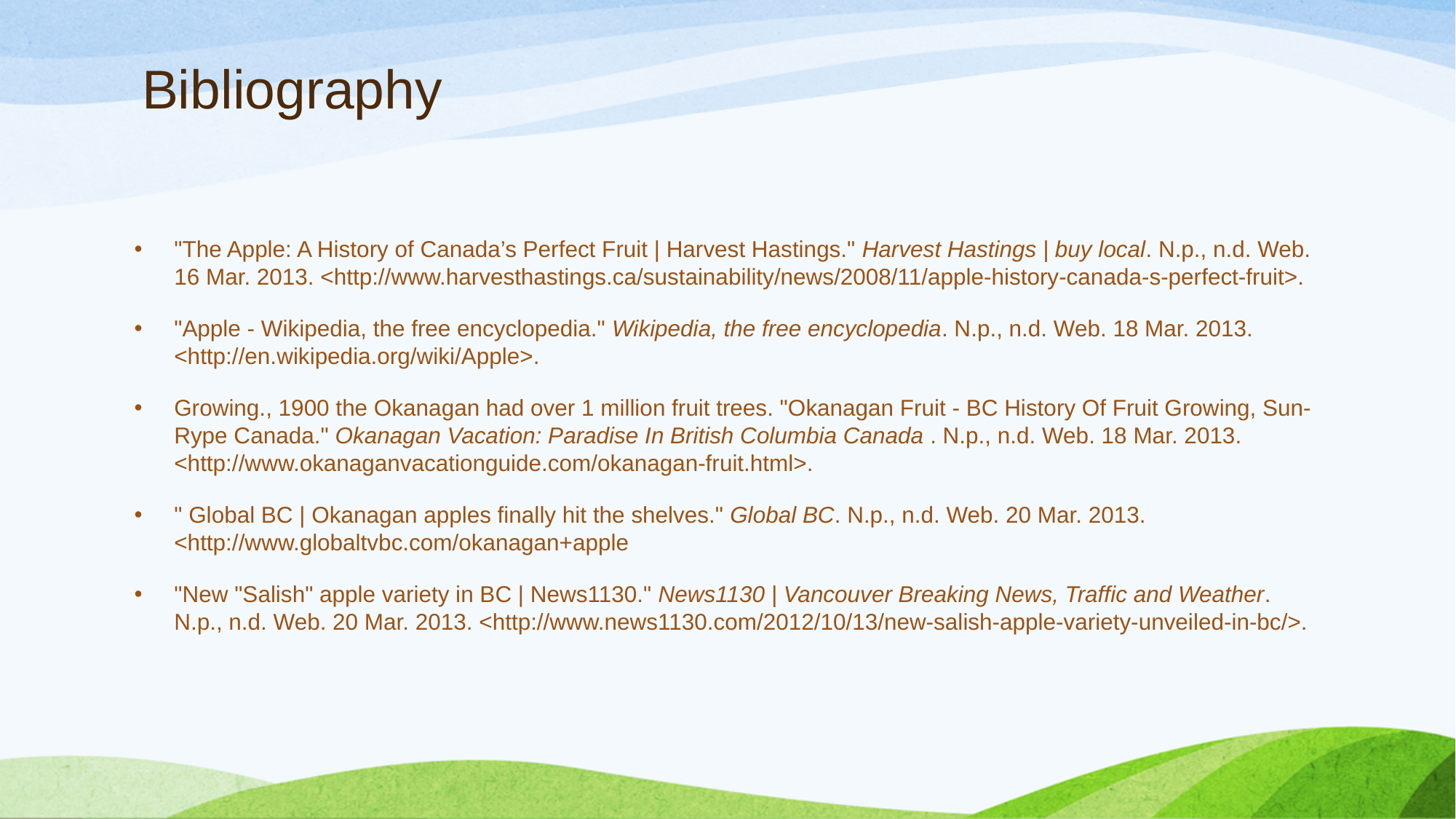

# Bibliography

"The Apple: A History of Canada’s Perfect Fruit | Harvest Hastings." Harvest Hastings | buy local. N.p., n.d. Web. 16 Mar. 2013. <http://www.harvesthastings.ca/sustainability/news/2008/11/apple-history-canada-s-perfect-fruit>.
"Apple - Wikipedia, the free encyclopedia." Wikipedia, the free encyclopedia. N.p., n.d. Web. 18 Mar. 2013. <http://en.wikipedia.org/wiki/Apple>.
Growing., 1900 the Okanagan had over 1 million fruit trees. "Okanagan Fruit - BC History Of Fruit Growing, Sun-Rype Canada." Okanagan Vacation: Paradise In British Columbia Canada . N.p., n.d. Web. 18 Mar. 2013. <http://www.okanaganvacationguide.com/okanagan-fruit.html>.
" Global BC | Okanagan apples finally hit the shelves." Global BC. N.p., n.d. Web. 20 Mar. 2013. <http://www.globaltvbc.com/okanagan+apple
"New "Salish" apple variety in BC | News1130." News1130 | Vancouver Breaking News, Traffic and Weather. N.p., n.d. Web. 20 Mar. 2013. <http://www.news1130.com/2012/10/13/new-salish-apple-variety-unveiled-in-bc/>.